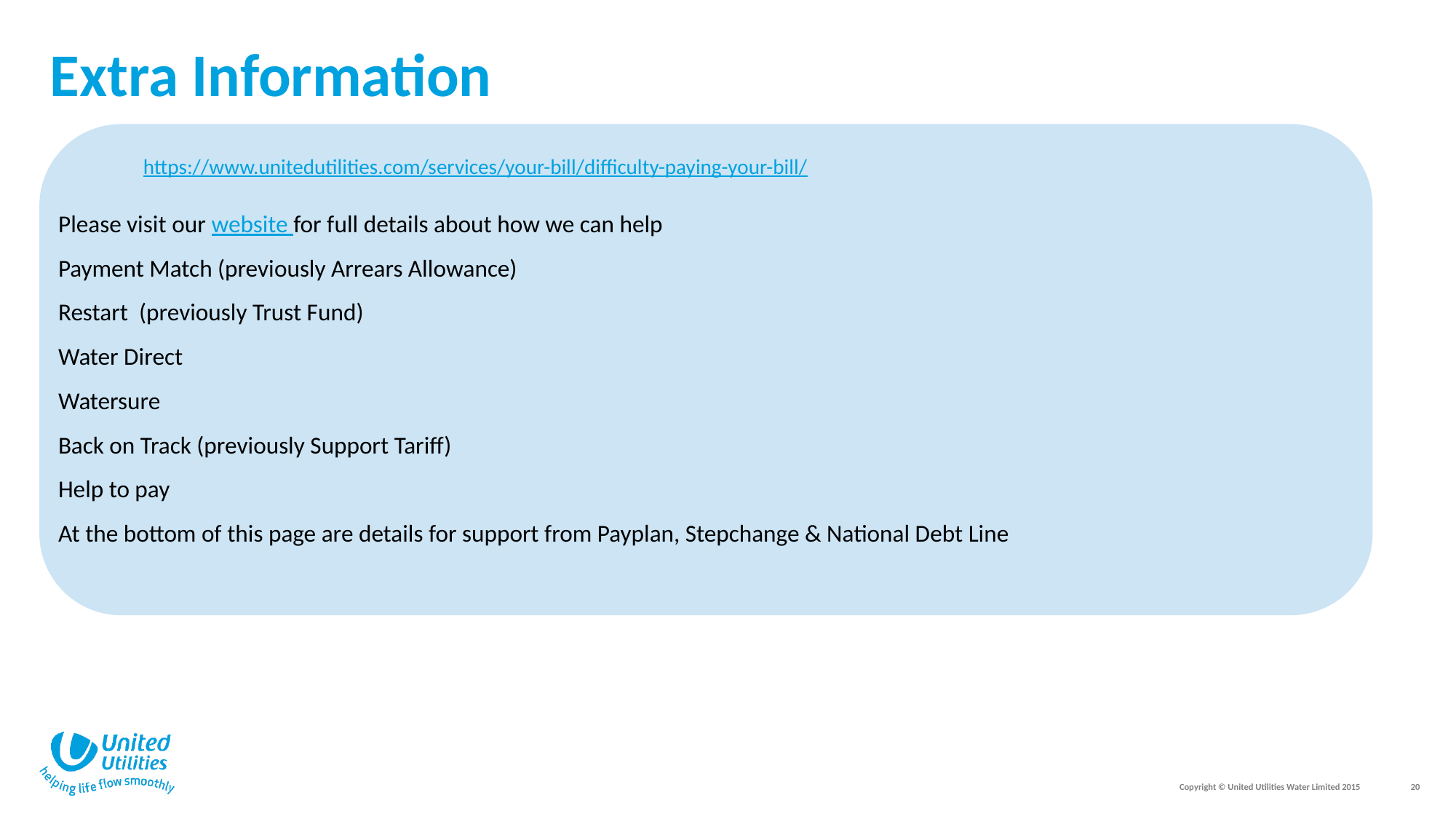

# Extra Information

                  https://www.unitedutilities.com/services/your-bill/difficulty-paying-your-bill/
Please visit our website for full details about how we can help
Payment Match (previously Arrears Allowance)
Restart  (previously Trust Fund)
Water Direct
Watersure
Back on Track (previously Support Tariff)
Help to pay
At the bottom of this page are details for support from Payplan, Stepchange & National Debt Line